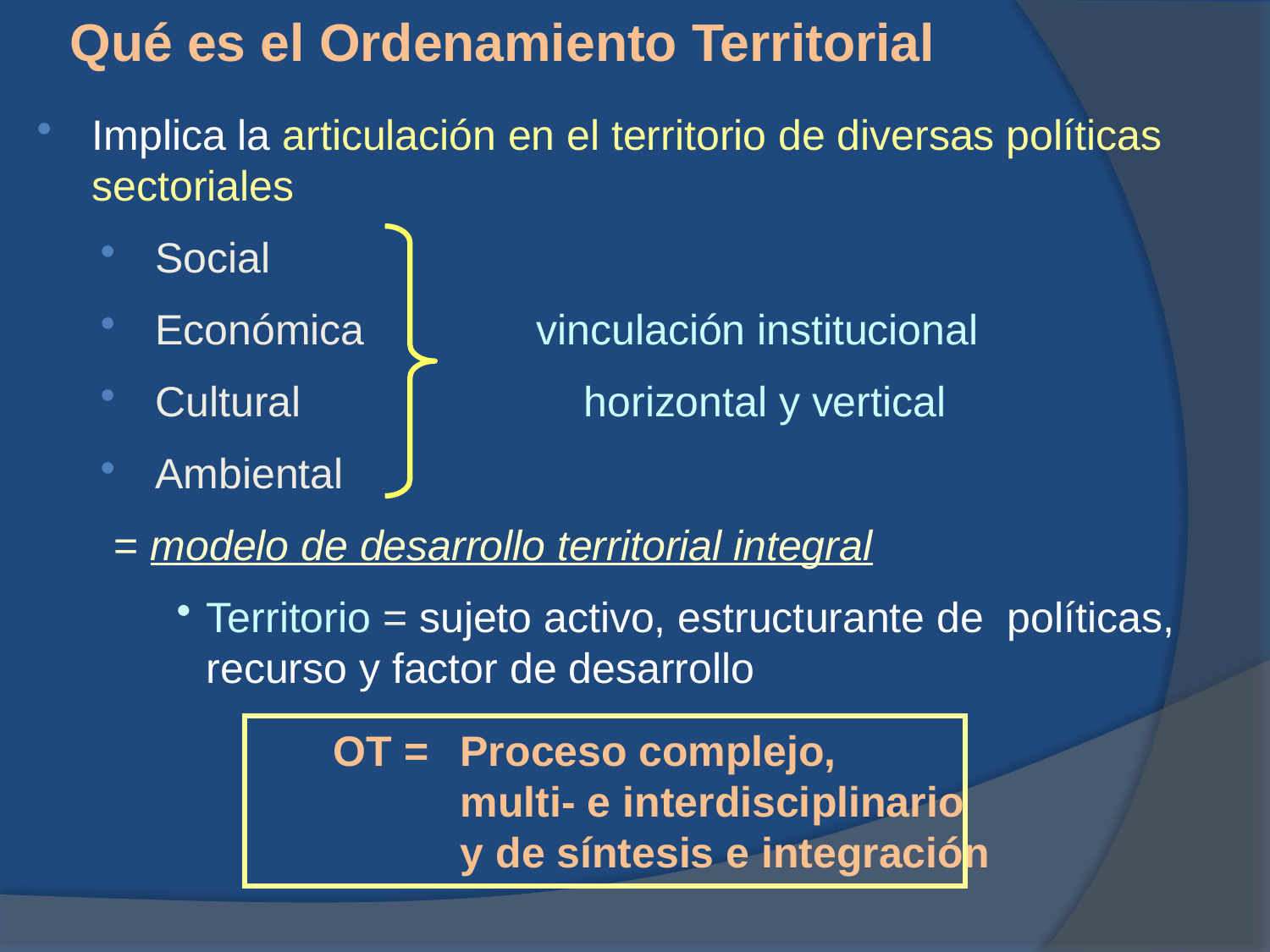

Qué es el Ordenamiento Territorial

Implica la articulación en el territorio de diversas políticas sectoriales
Social
Económica		vinculación institucional
Cultural		    horizontal y vertical
Ambiental
 = modelo de desarrollo territorial integral
Territorio = sujeto activo, estructurante de  políticas, recurso y factor de desarrollo
 		OT = 	Proceso complejo,
		   	multi- e interdisciplinario
		   	y de síntesis e integración